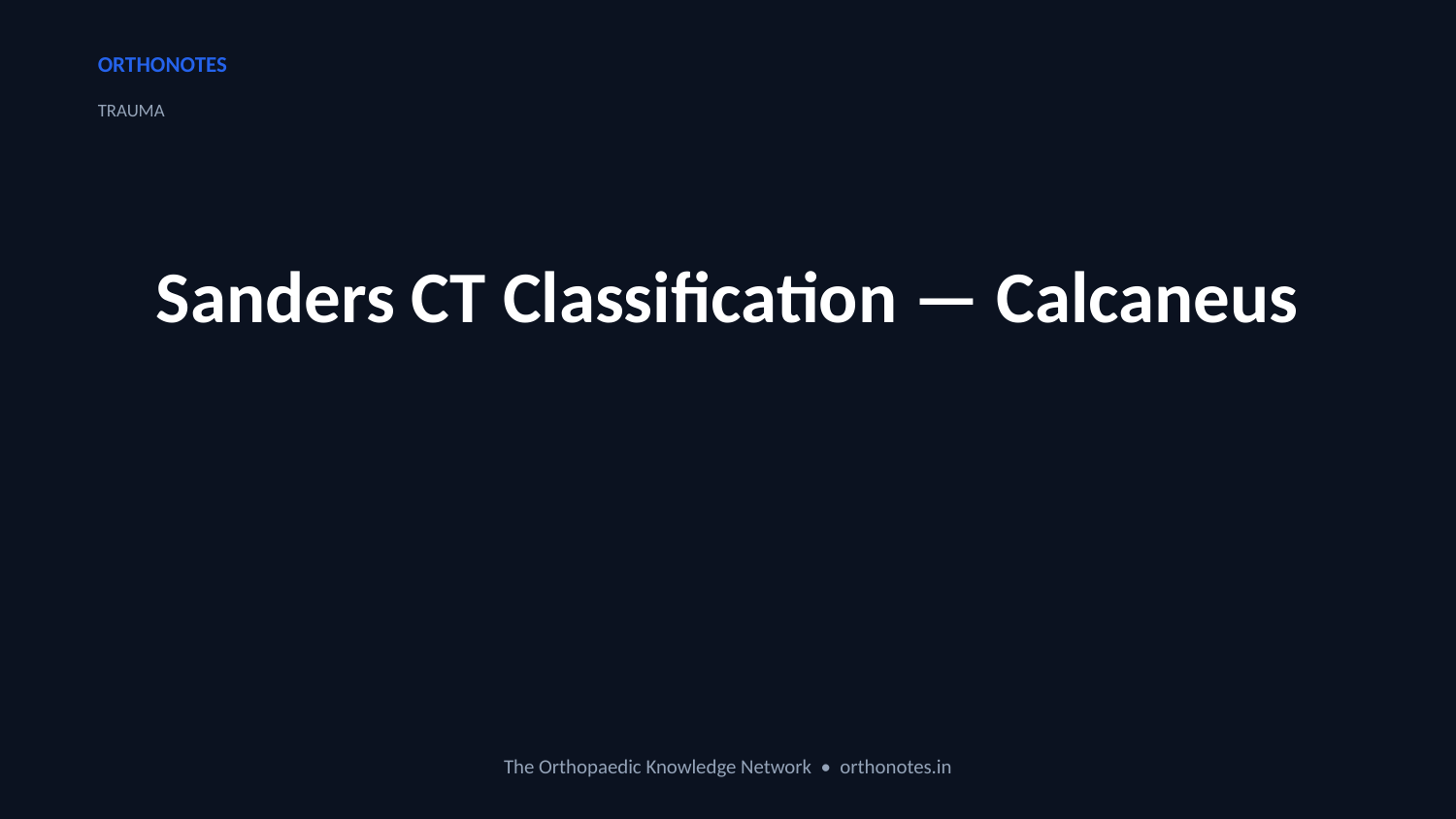

ORTHONOTES
TRAUMA
Sanders CT Classification — Calcaneus
The Orthopaedic Knowledge Network  •  orthonotes.in